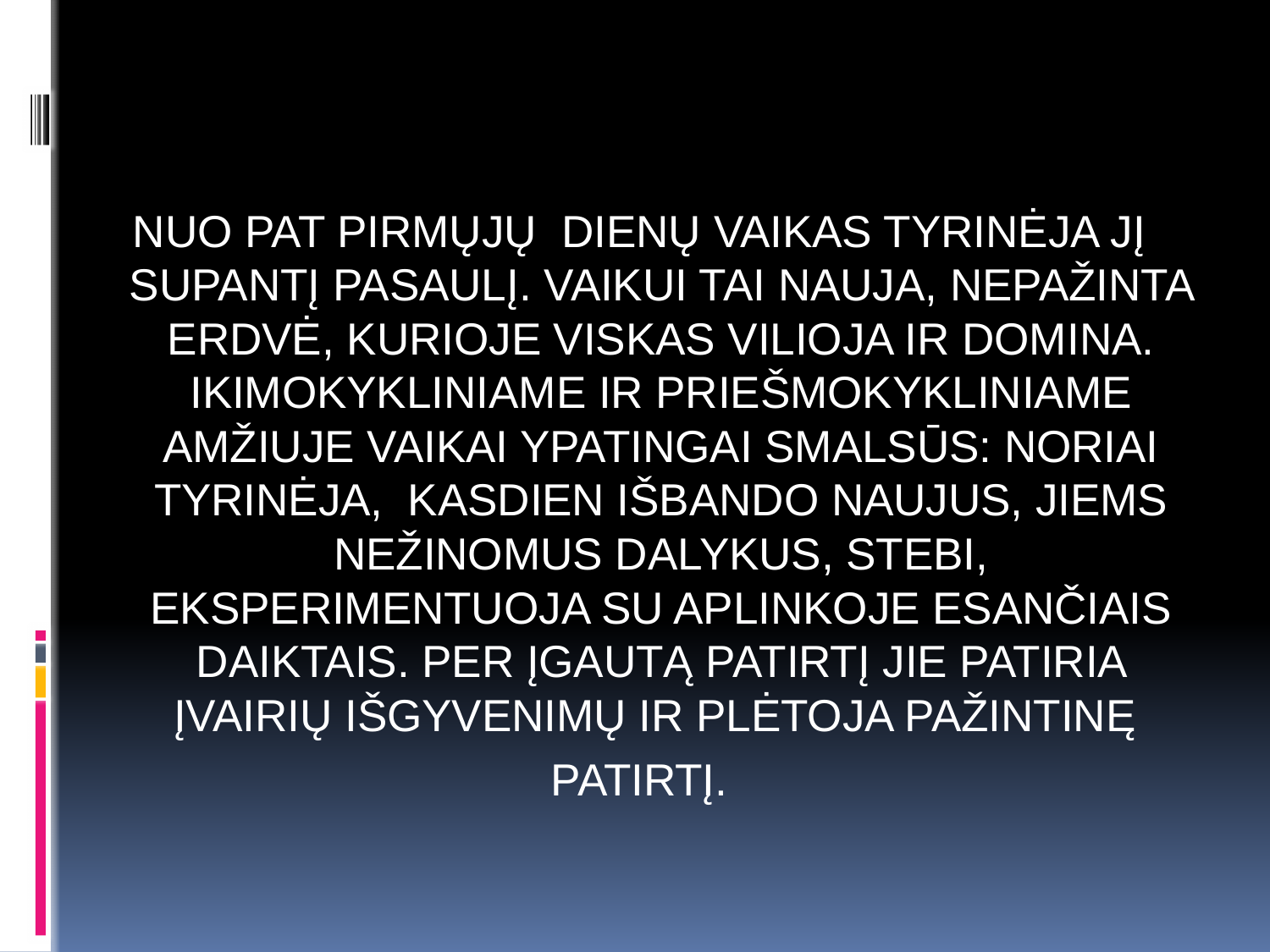

NUO PAT PIRMŲJŲ  DIENŲ VAIKAS TYRINĖJA JĮ SUPANTĮ PASAULĮ. VAIKUI TAI NAUJA, NEPAŽINTA ERDVĖ, KURIOJE VISKAS VILIOJA IR DOMINA. IKIMOKYKLINIAME IR PRIEŠMOKYKLINIAME AMŽIUJE VAIKAI YPATINGAI SMALSŪS: NORIAI TYRINĖJA,  KASDIEN IŠBANDO NAUJUS, JIEMS NEŽINOMUS DALYKUS, STEBI, EKSPERIMENTUOJA SU APLINKOJE ESANČIAIS DAIKTAIS. PER ĮGAUTĄ PATIRTĮ JIE PATIRIA ĮVAIRIŲ IŠGYVENIMŲ IR PLĖTOJA PAŽINTINĘ
PATIRTĮ.